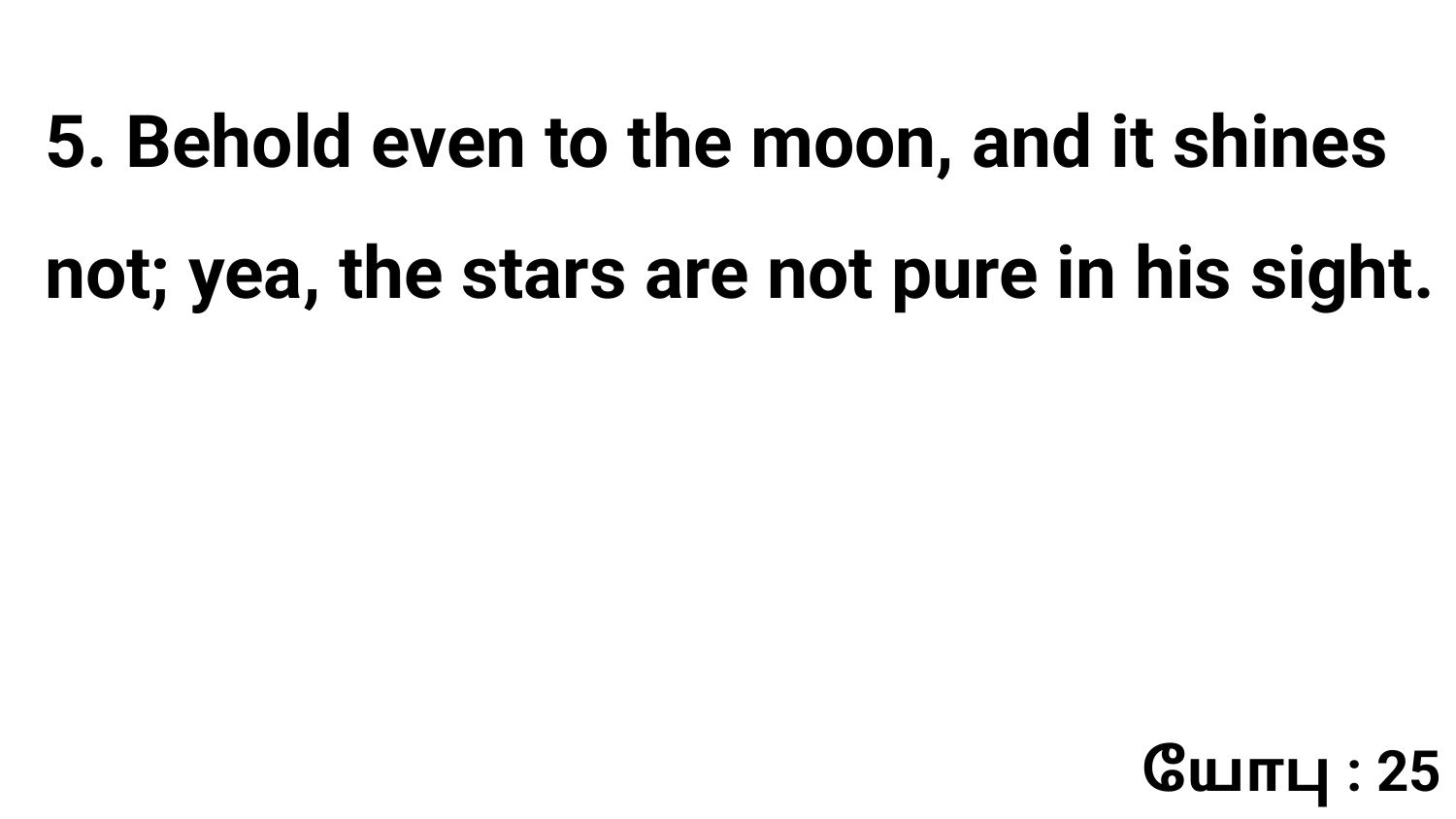

5. Behold even to the moon, and it shines not; yea, the stars are not pure in his sight.
யோபு : 25